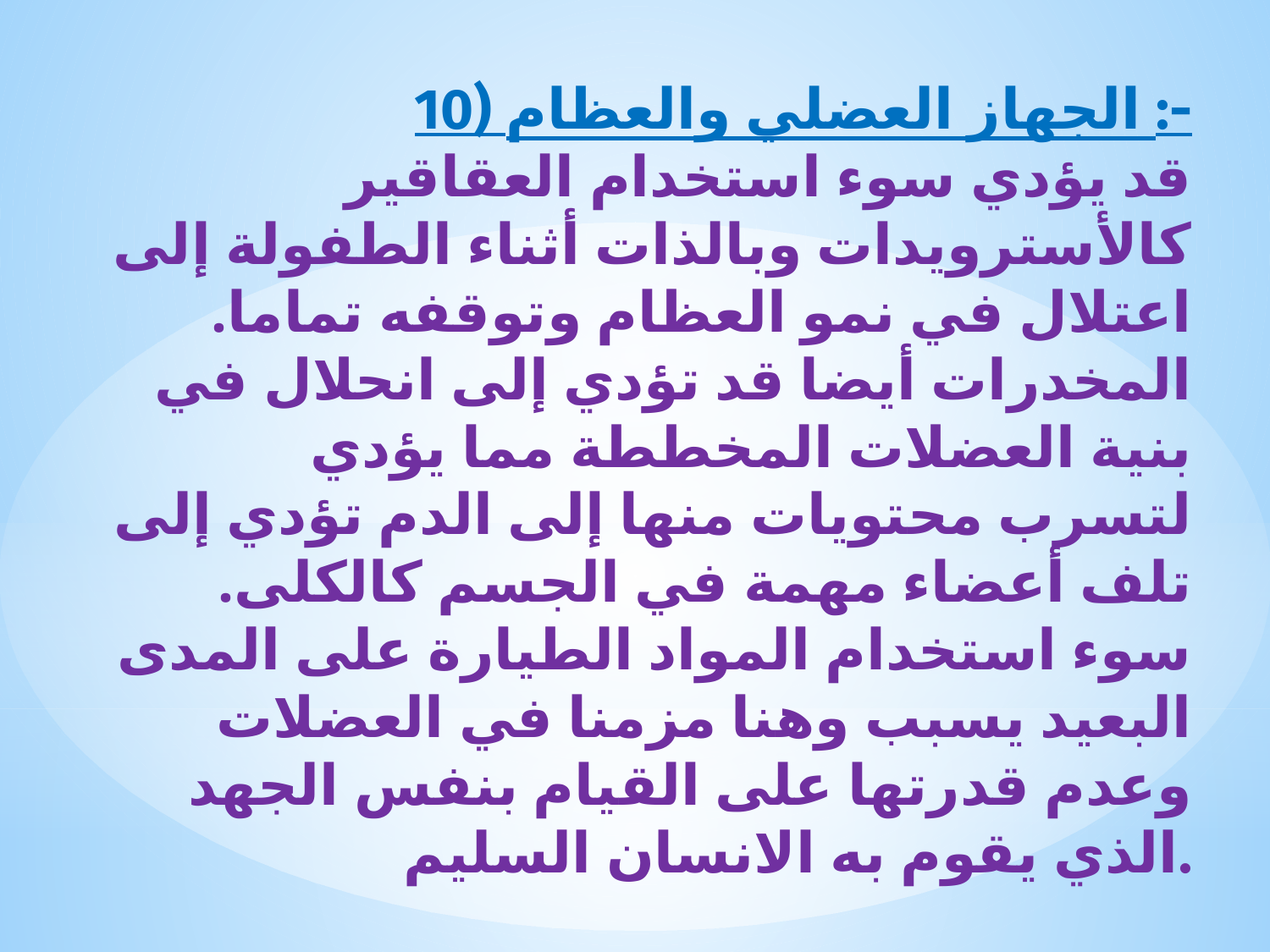

10) الجهاز العضلي والعظام :-
قد يؤدي سوء استخدام العقاقير كالأسترويدات وبالذات أثناء الطفولة إلى اعتلال في نمو العظام وتوقفه تماما. المخدرات أيضا قد تؤدي إلى انحلال في بنية العضلات المخططة مما يؤدي لتسرب محتويات منها إلى الدم تؤدي إلى تلف أعضاء مهمة في الجسم كالكلى.
سوء استخدام المواد الطيارة على المدى البعيد يسبب وهنا مزمنا في العضلات وعدم قدرتها على القيام بنفس الجهد الذي يقوم به الانسان السليم.